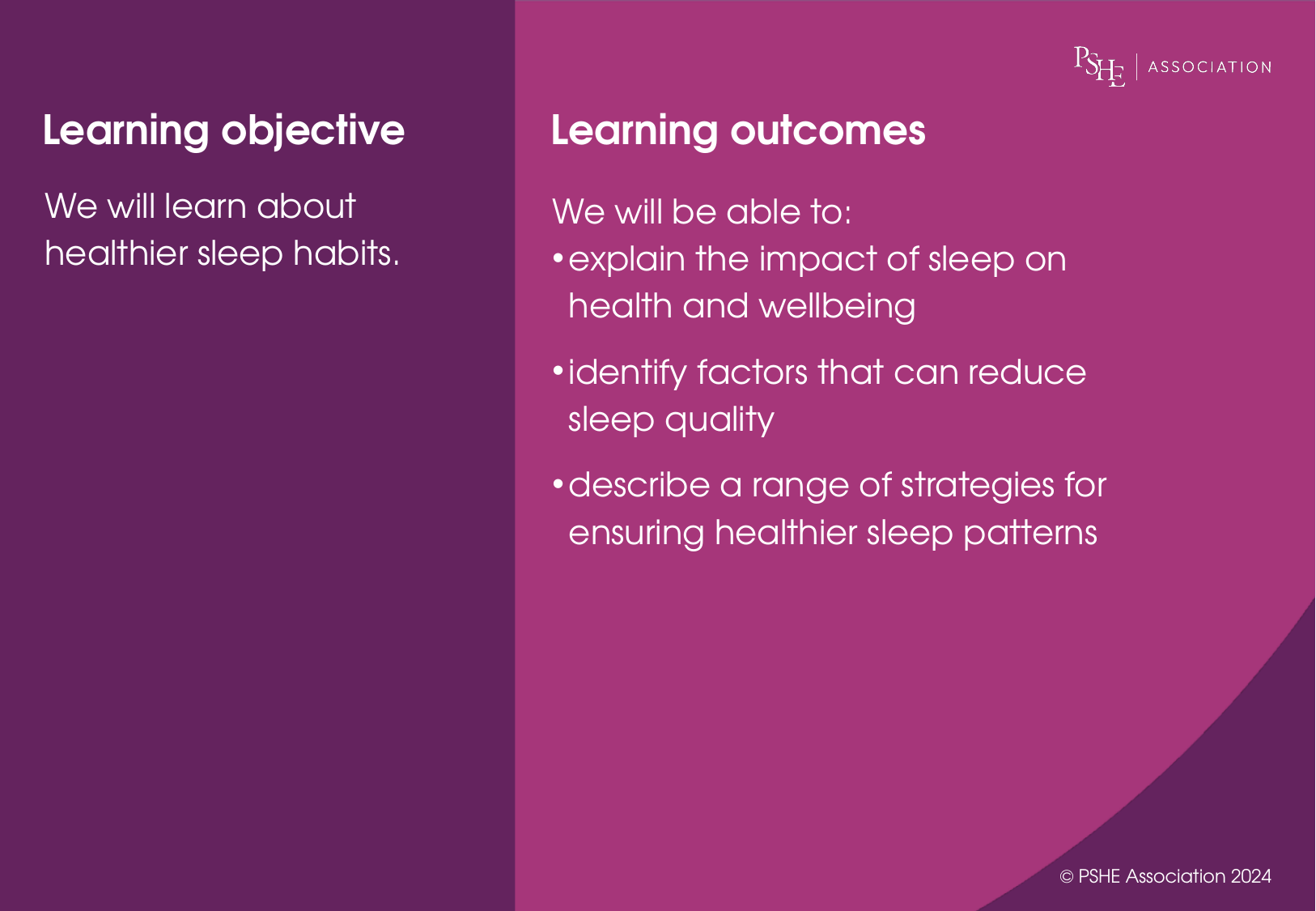

We will learn about healthier sleep habits.
We will be able to:
explain the impact of sleep on health and wellbeing
identify factors that can reduce sleep quality
describe a range of strategies for ensuring healthier sleep patterns

© PSHE Association 2024